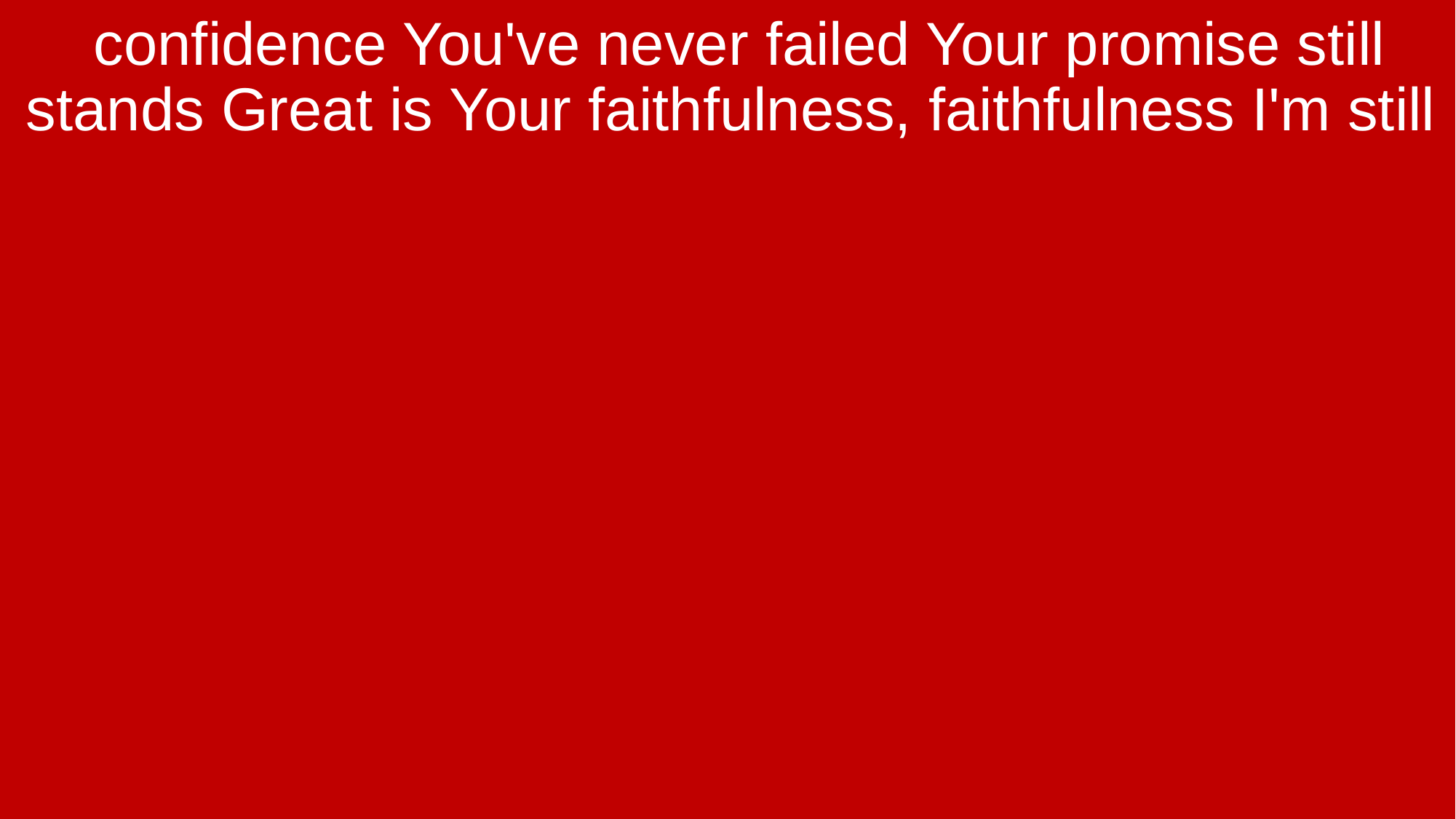

confidence You've never failed Your promise still stands Great is Your faithfulness, faithfulness I'm still